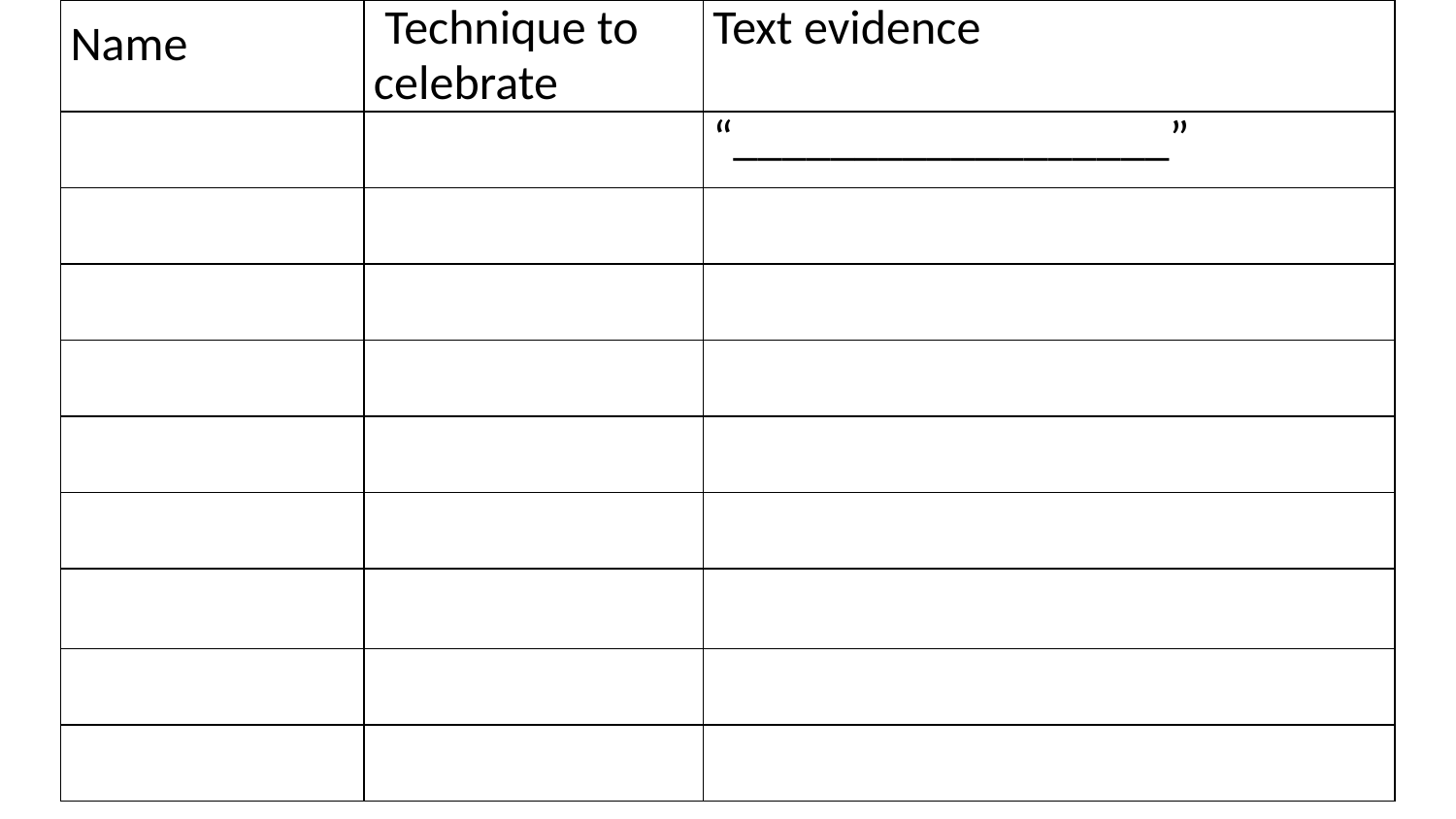

| Name | Technique to celebrate | Text evidence |
| --- | --- | --- |
|  |  | “\_\_\_\_\_\_\_\_\_\_\_\_\_\_\_\_\_\_” |
|  |  |  |
|  |  |  |
|  |  |  |
|  |  |  |
|  |  |  |
|  |  |  |
|  |  |  |
|  |  |  |